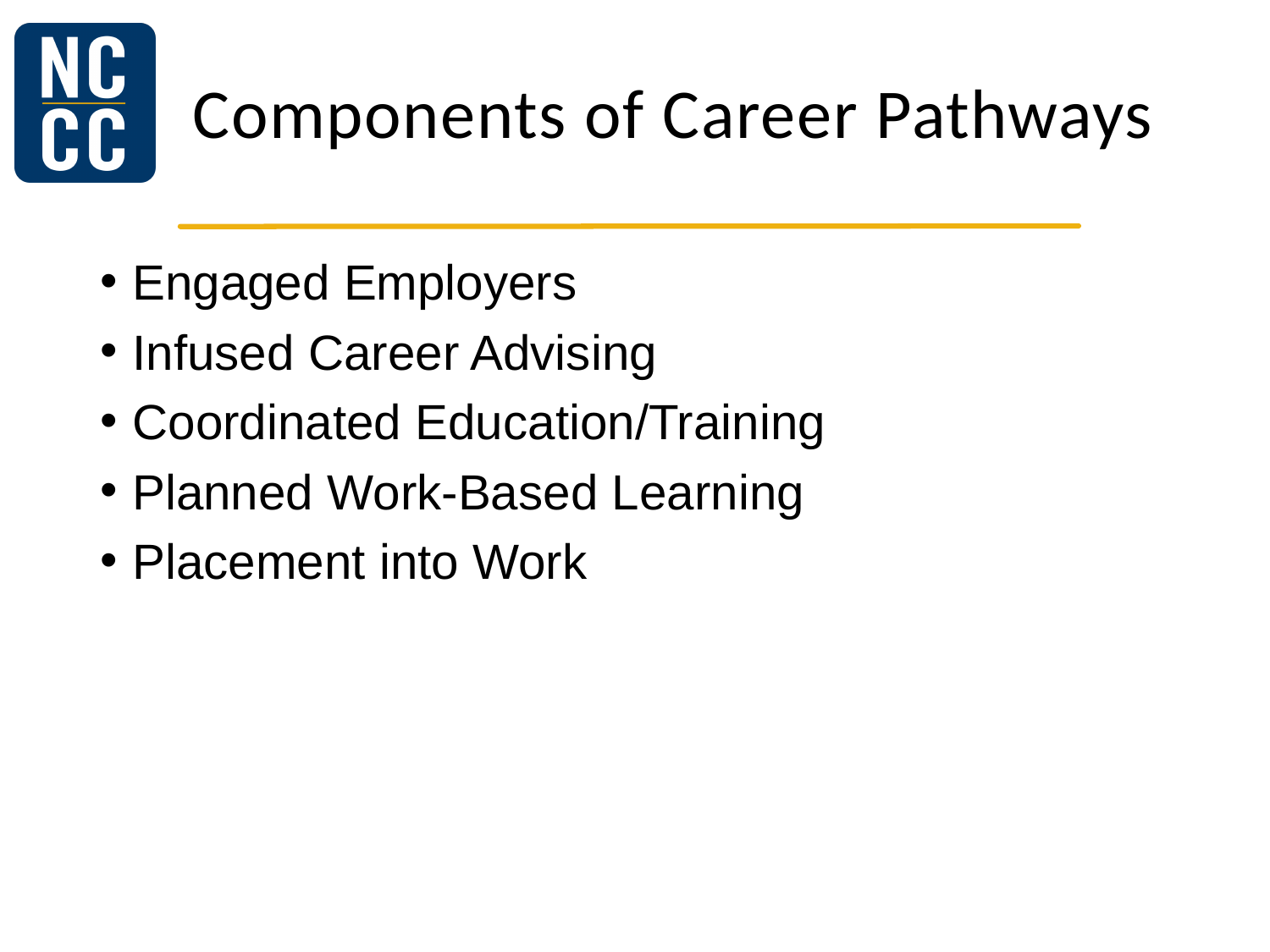

# Components of Career Pathways
Engaged Employers
Infused Career Advising
Coordinated Education/Training
Planned Work-Based Learning
Placement into Work